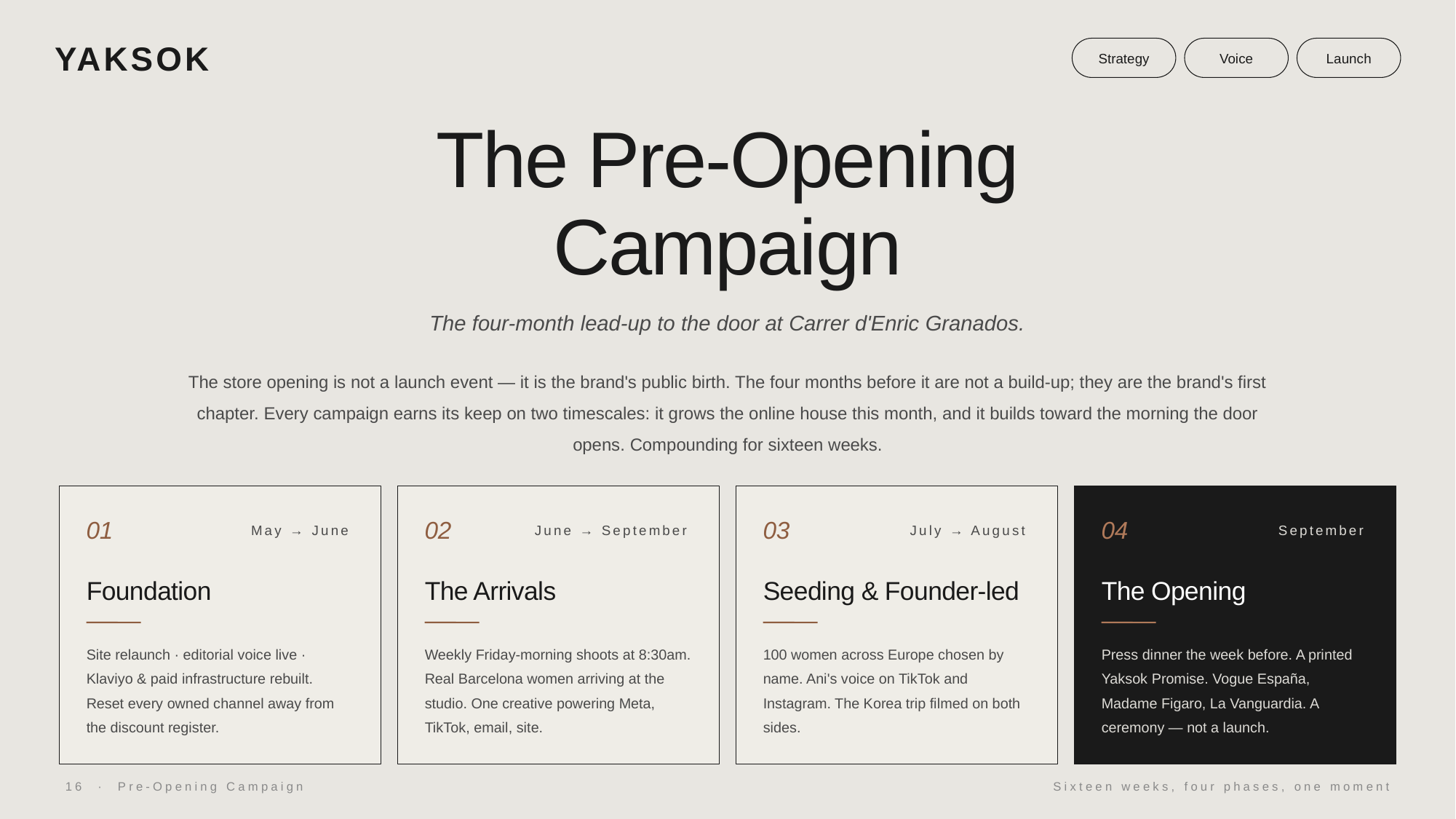

YAKSOK

Strategy

Voice

Launch
The Pre-Opening
Campaign
The four-month lead-up to the door at Carrer d'Enric Granados.
The store opening is not a launch event — it is the brand's public birth. The four months before it are not a build-up; they are the brand's first chapter. Every campaign earns its keep on two timescales: it grows the online house this month, and it builds toward the morning the door opens. Compounding for sixteen weeks.

01
May → June
02
June → September
03
July → August
04
September
Foundation
The Arrivals
Seeding & Founder-led
The Opening

Site relaunch · editorial voice live · Klaviyo & paid infrastructure rebuilt. Reset every owned channel away from the discount register.
Weekly Friday-morning shoots at 8:30am. Real Barcelona women arriving at the studio. One creative powering Meta, TikTok, email, site.
100 women across Europe chosen by name. Ani's voice on TikTok and Instagram. The Korea trip filmed on both sides.
Press dinner the week before. A printed Yaksok Promise. Vogue España, Madame Figaro, La Vanguardia. A ceremony — not a launch.
16  ·  Pre-Opening Campaign
Sixteen weeks, four phases, one moment